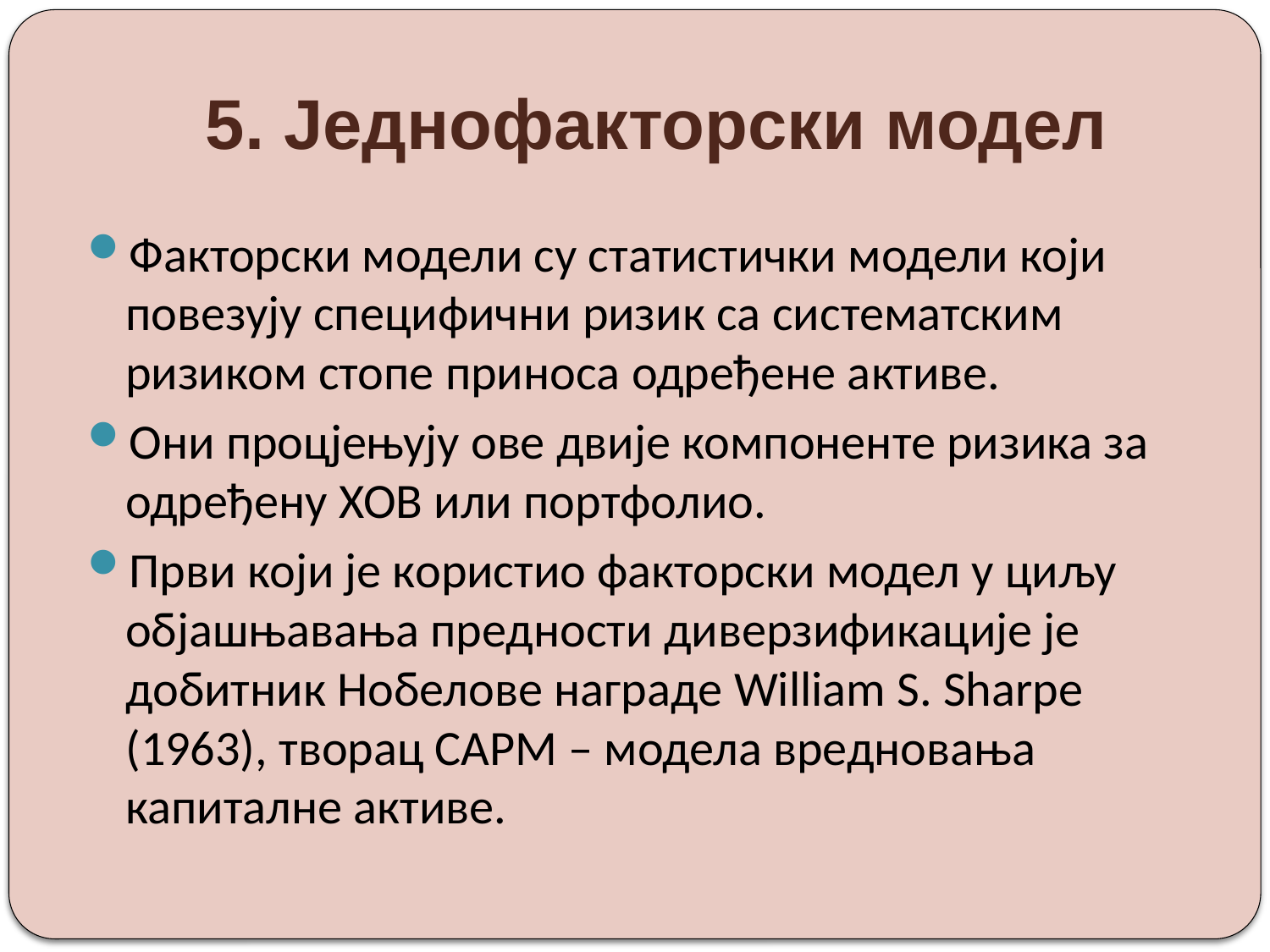

# 5. Једнофакторски модел

Факторски модели су статистички модели који повезују специфични ризик са систематским ризиком стопе приноса одређене активе.
Они процјењују ове двије компоненте ризика за одређену ХОВ или портфолио.
Први који је користио факторски модел у циљу објашњавања предности диверзификације је добитник Нобелове награде William S. Sharpe (1963), творац CAPM – модела вредновања капиталне активе.